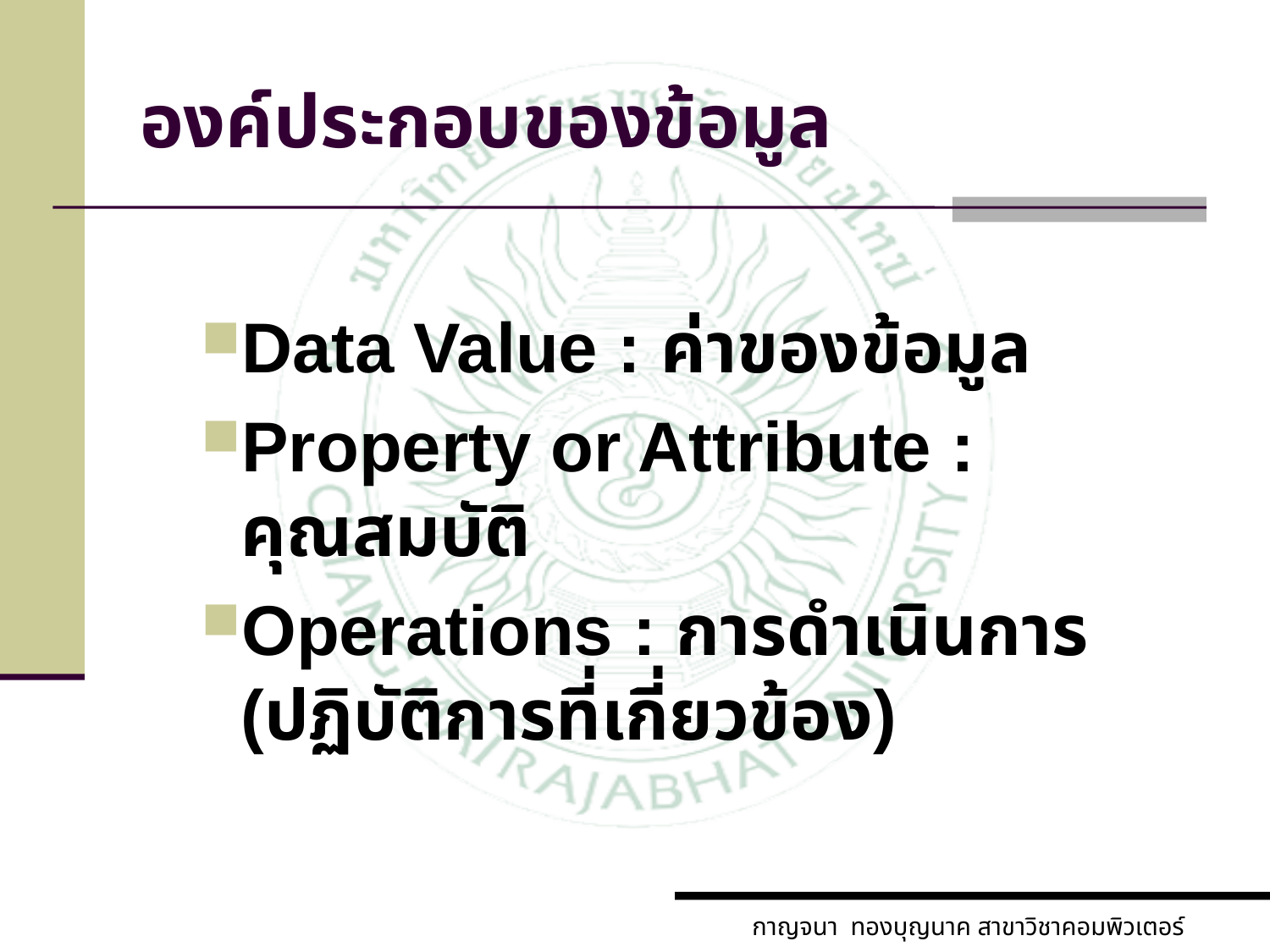

# องค์ประกอบของข้อมูล
Data Value : ค่าของข้อมูล
Property or Attribute : คุณสมบัติ
Operations : การดำเนินการ (ปฏิบัติการที่เกี่ยวข้อง)

กาญจนา  ทองบุญนาค สาขาวิชาคอมพิวเตอร์